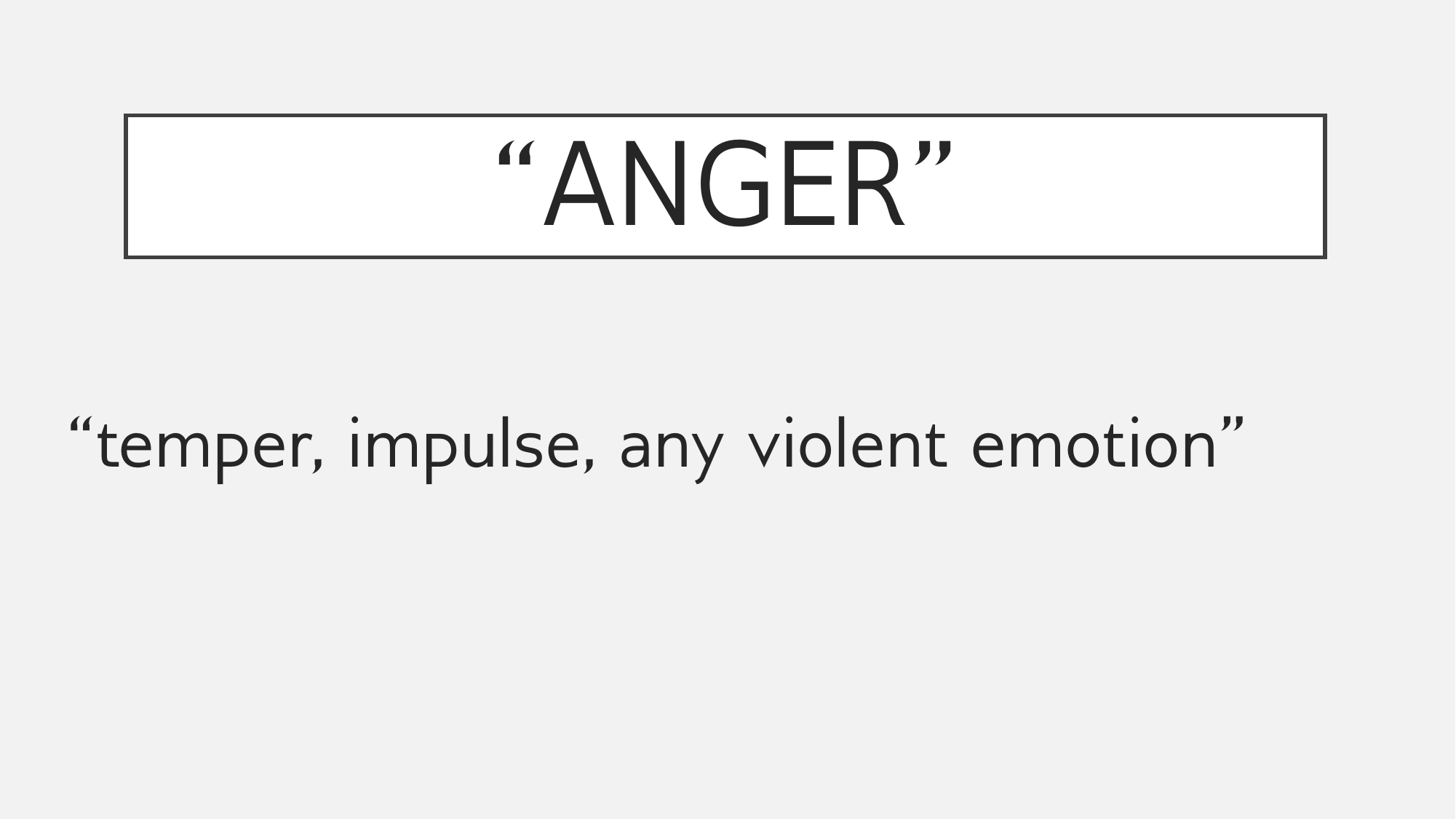

# “anger”
“temper, impulse, any violent emotion”